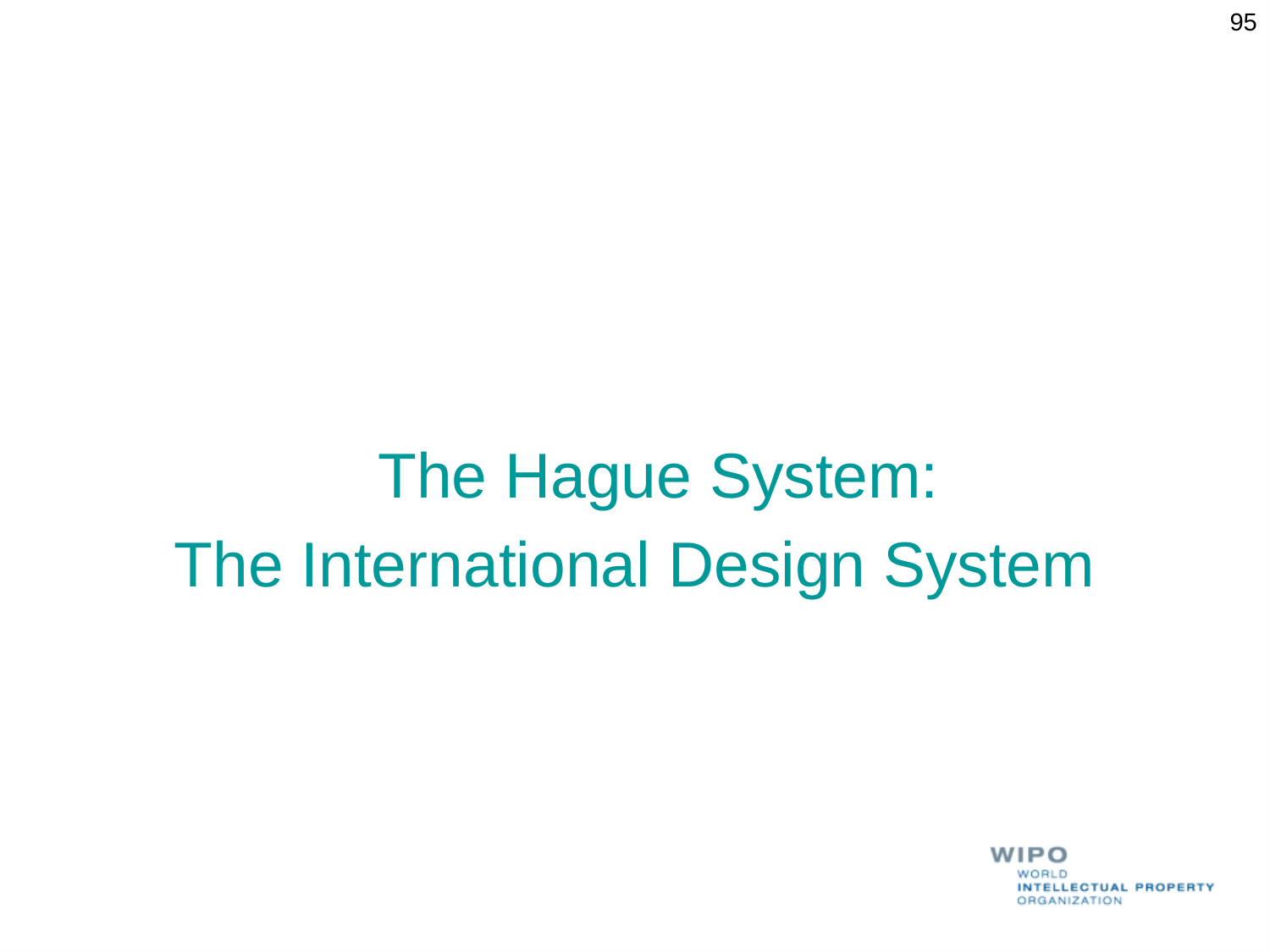

95
#

			The Hague System:
The International Design System